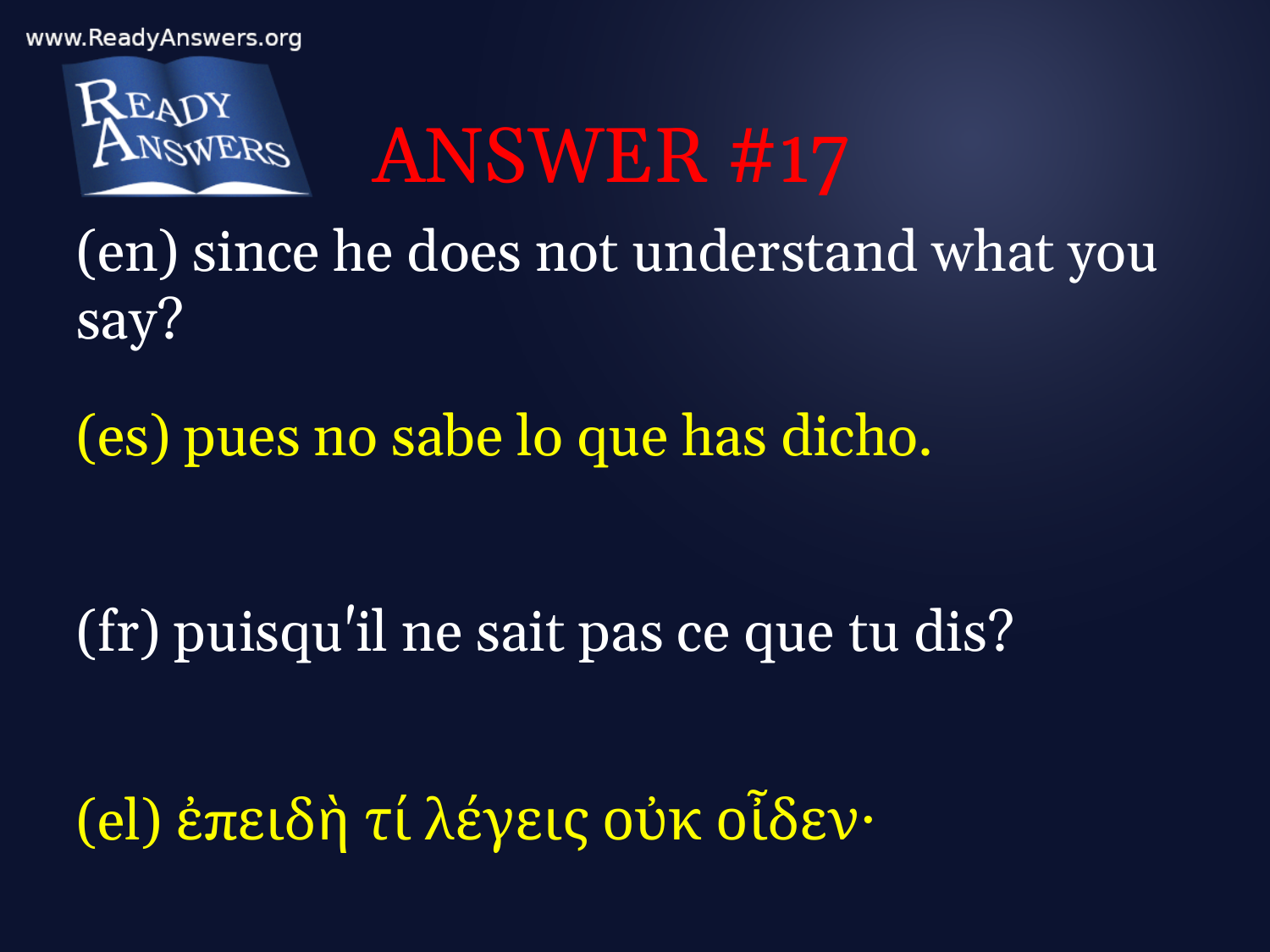

# ANSWER #17
(en) since he does not understand what you say?
(es) pues no sabe lo que has dicho.
(fr) puisqu'il ne sait pas ce que tu dis?
(el) ἐπειδὴ τί λέγεις οὐκ οἶδεν·